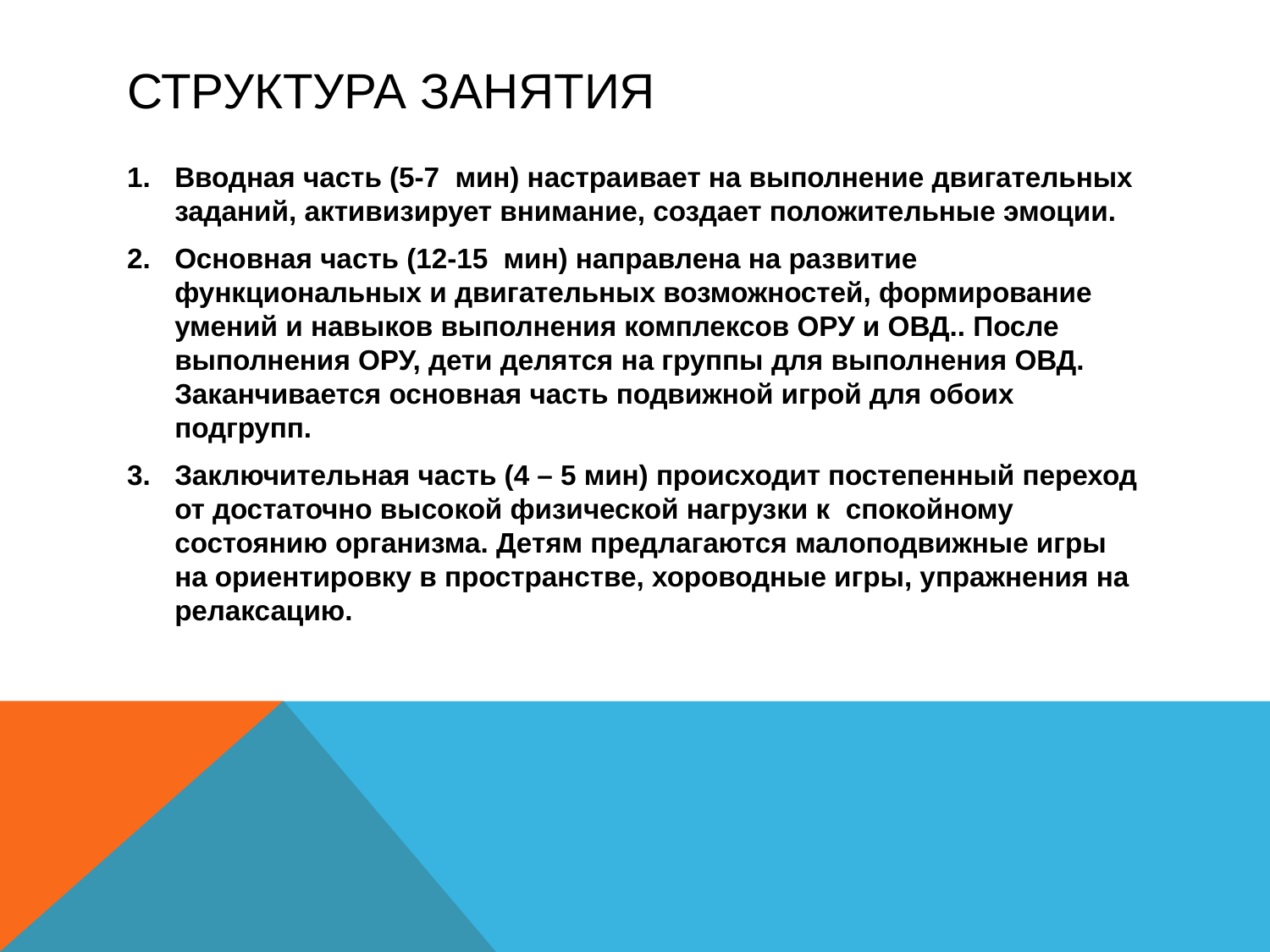

# Структура занятия
Вводная часть (5-7  мин) настраивает на выполнение двигательных заданий, активизирует внимание, создает положительные эмоции.
Основная часть (12-15  мин) направлена на развитие функциональных и двигательных возможностей, формирование умений и навыков выполнения комплексов ОРУ и ОВД.. После выполнения ОРУ, дети делятся на группы для выполнения ОВД. Заканчивается основная часть подвижной игрой для обоих подгрупп.
Заключительная часть (4 – 5 мин) происходит постепенный переход от достаточно высокой физической нагрузки к  спокойному состоянию организма. Детям предлагаются малоподвижные игры на ориентировку в пространстве, хороводные игры, упражнения на релаксацию.